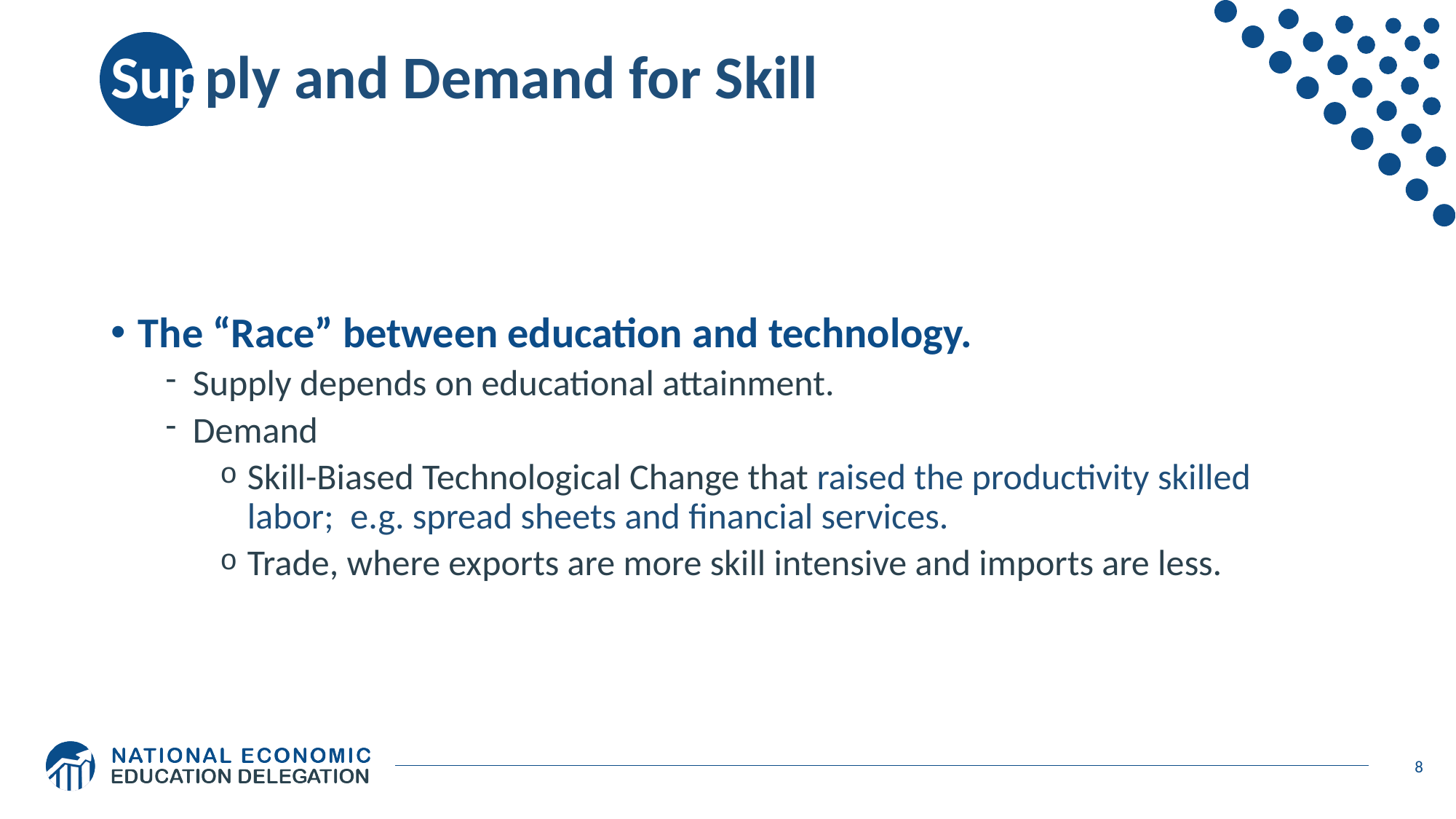

# Supply and Demand for Skill
The “Race” between education and technology.
Supply depends on educational attainment.
Demand
Skill-Biased Technological Change that raised the productivity skilled labor;  e.g. spread sheets and financial services.
Trade, where exports are more skill intensive and imports are less.
8